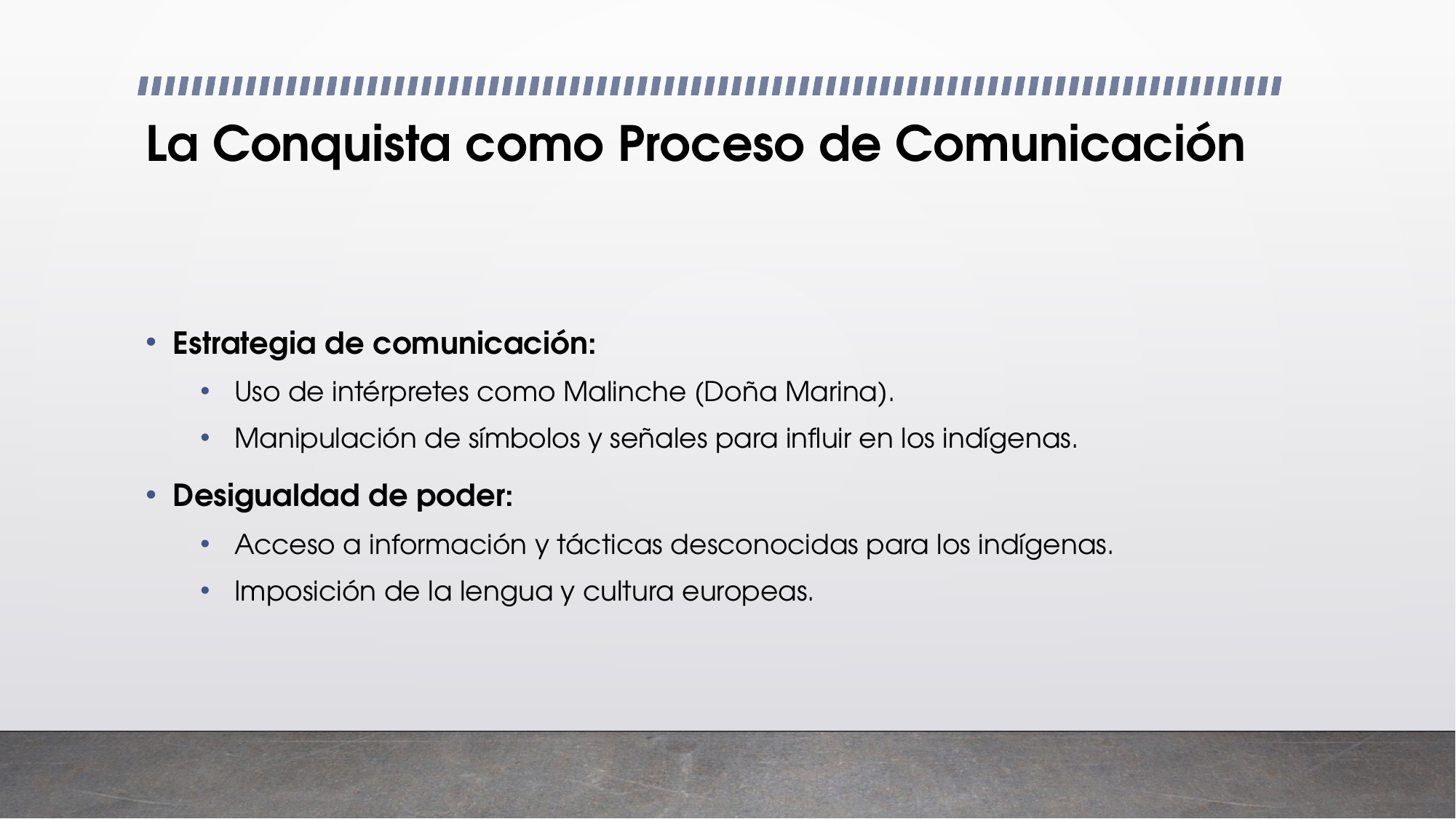

# La Conquista como Proceso de Comunicación

Estrategia de comunicación:
Uso de intérpretes como Malinche (Doña Marina).
Manipulación de símbolos y señales para influir en los indígenas.
Desigualdad de poder:
Acceso a información y tácticas desconocidas para los indígenas.
Imposición de la lengua y cultura europeas.